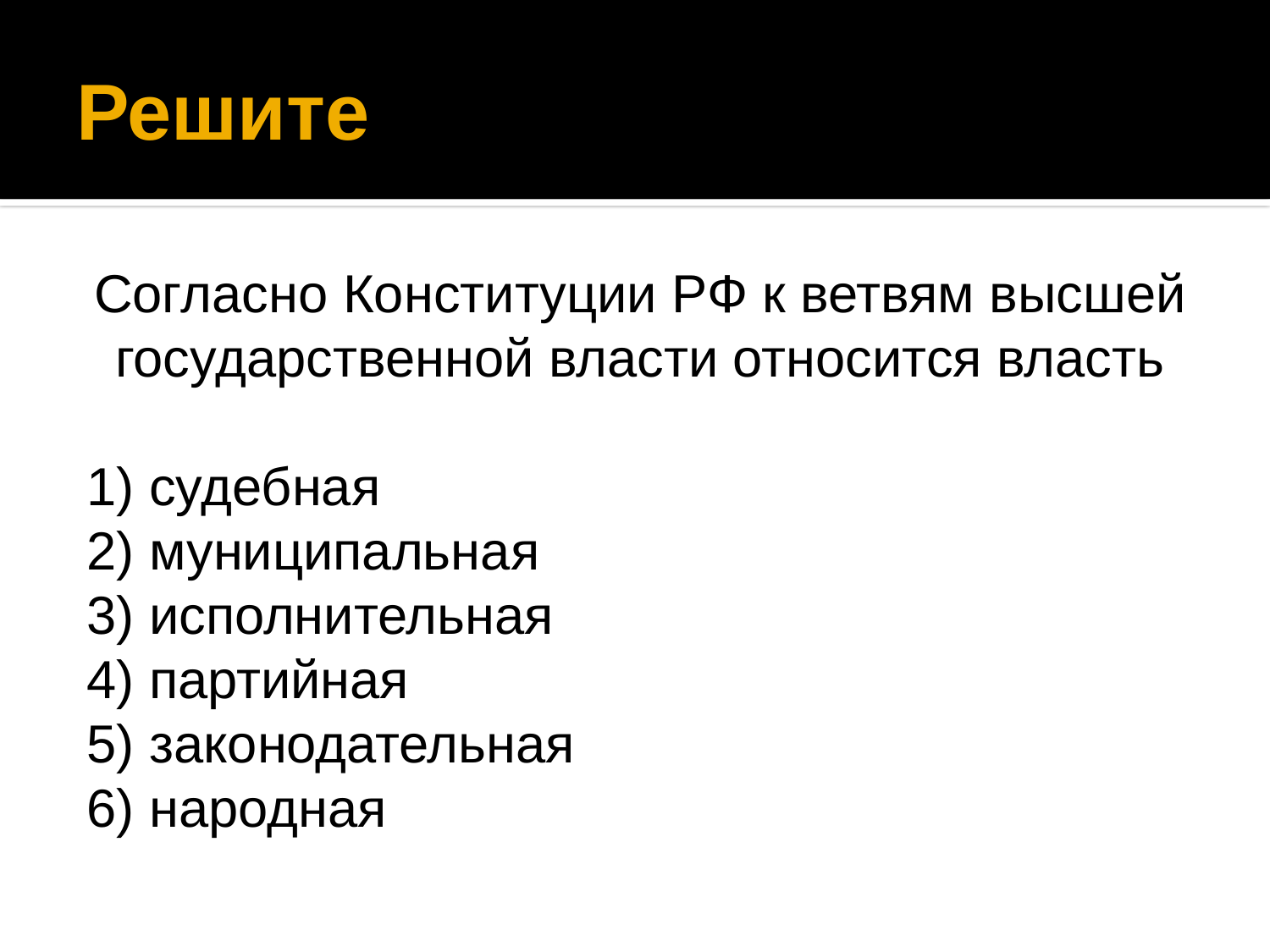

# Решите
Согласно Конституции РФ к ветвям высшей государственной власти относится власть

1) судебная
2) муниципальная
3) исполнительная
4) партийная
5) законодательная
6) народная